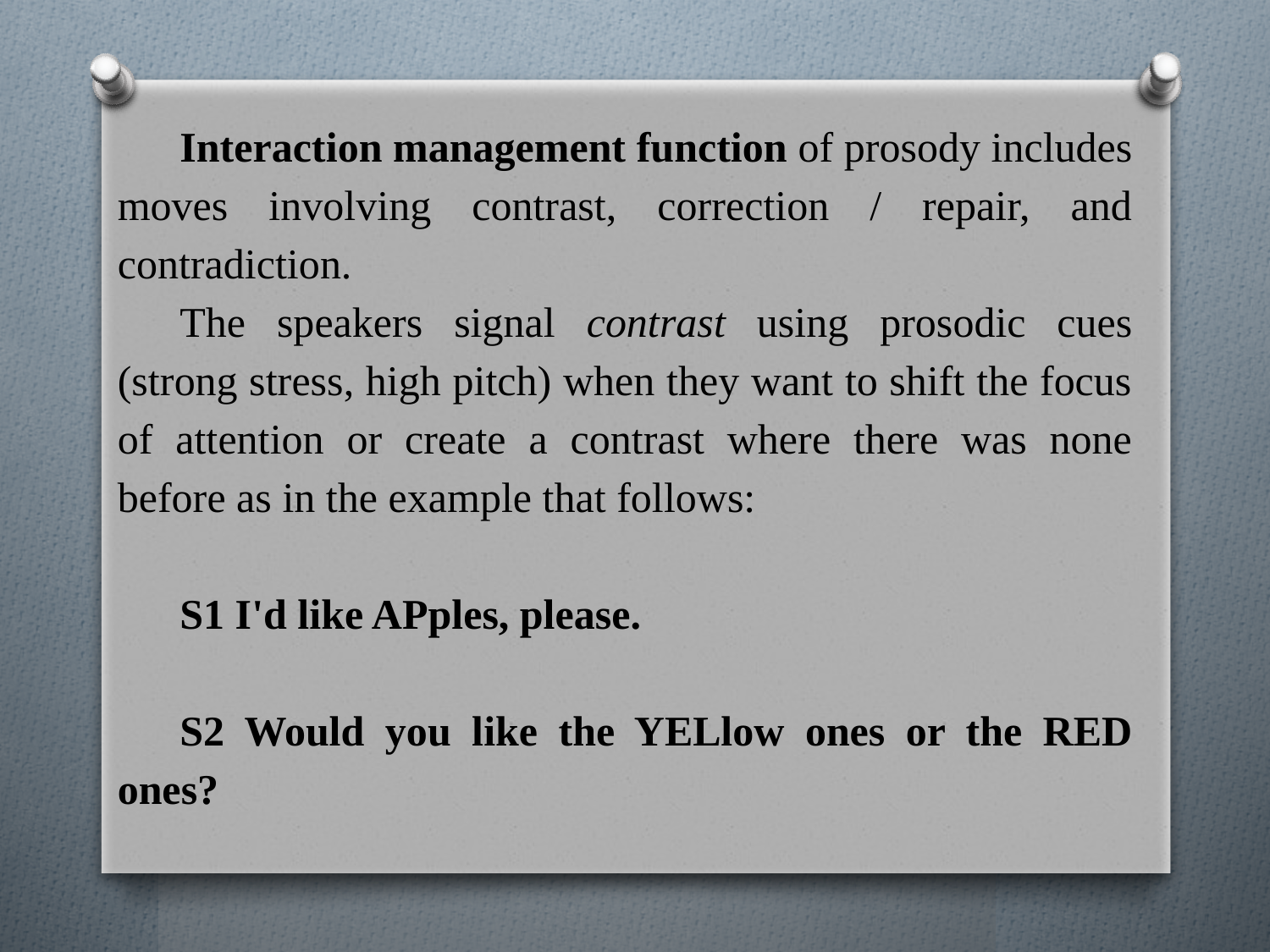

Interaction management function of prosody includes moves involving contrast, correction / repair, and contradiction.
The speakers signal contrast using prosodic cues (strong stress, high pitch) when they want to shift the focus of attention or create a contrast where there was none before as in the example that follows:

S1 I'd like APples, please.

S2 Would you like the YELlow ones or the RED ones?